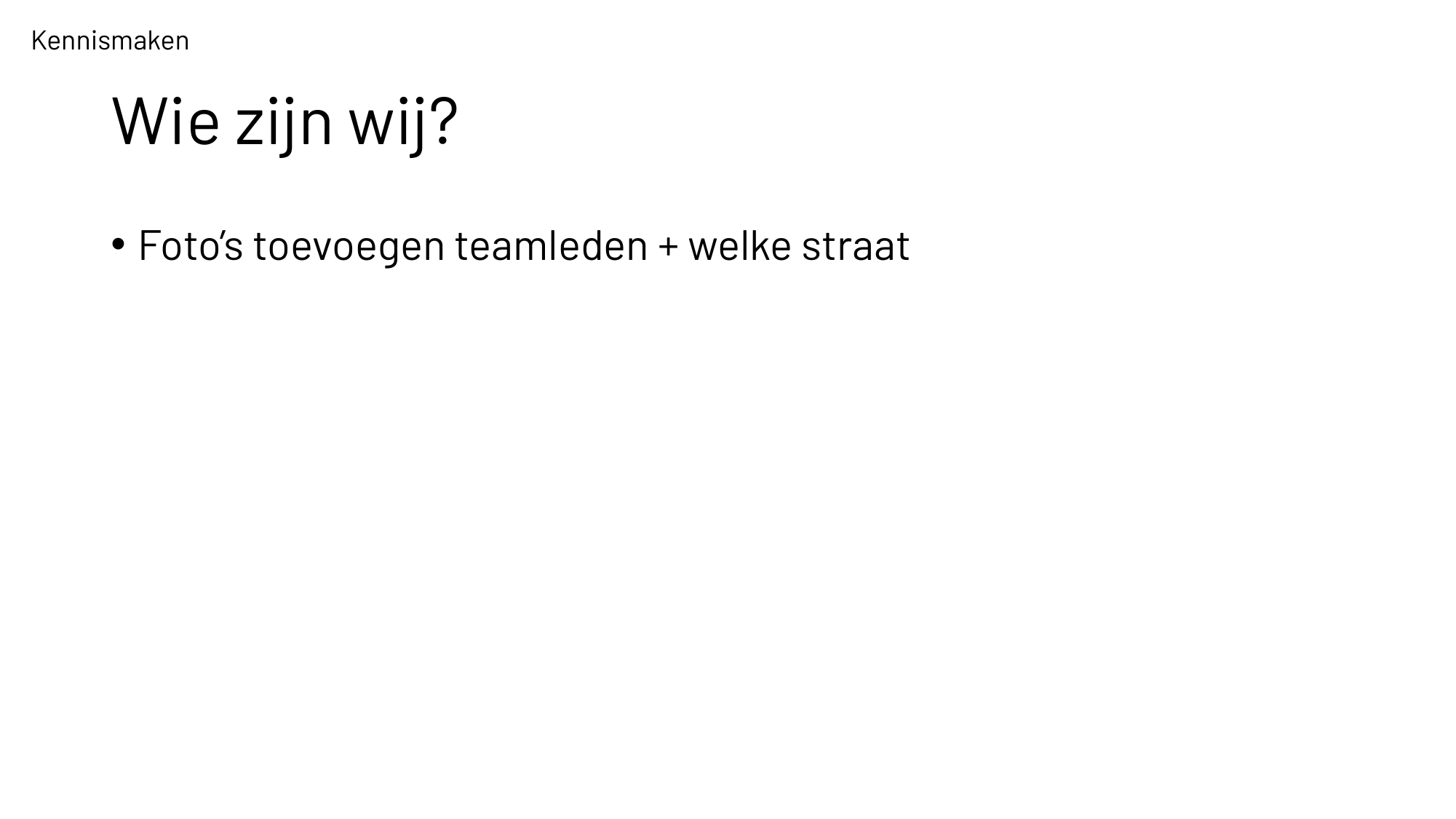

Kennismaken
# Wie zijn wij?
Foto’s toevoegen teamleden + welke straat